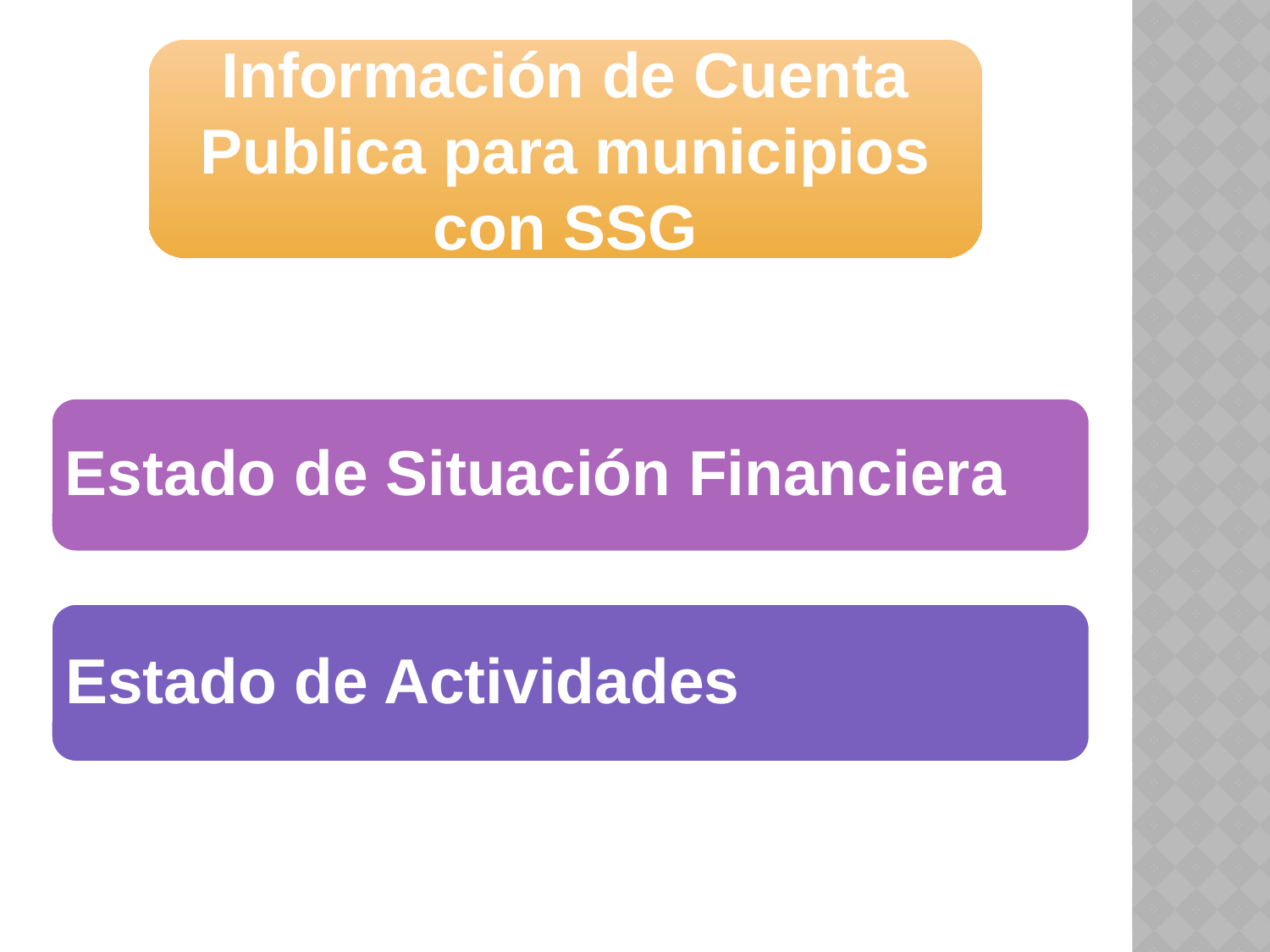

Información de Cuenta Publica para municipios con SSG

Estado de Situación Financiera

Estado de Actividades